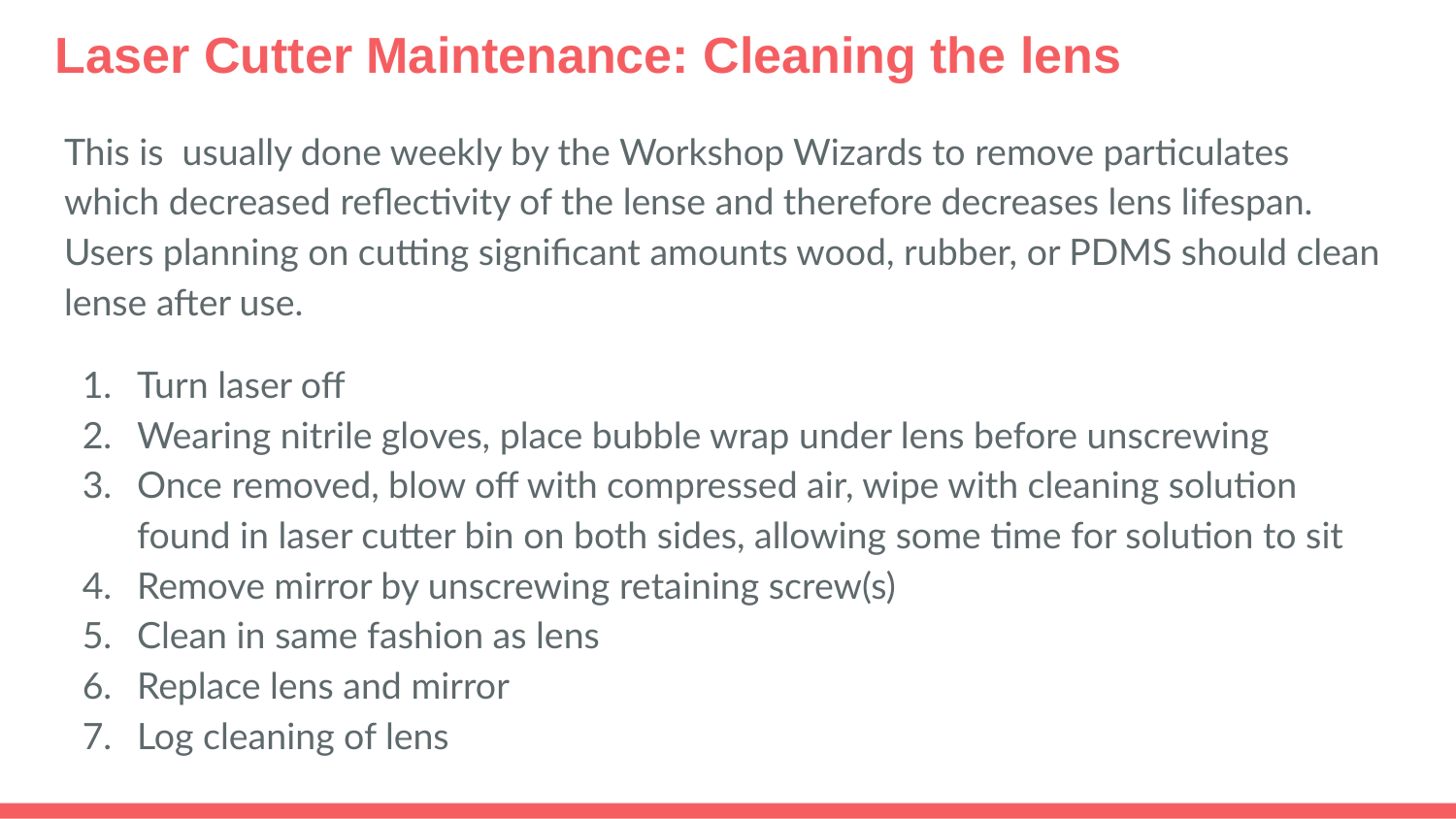

# Laser Cutter Maintenance: Cleaning the lens
This is  usually done weekly by the Workshop Wizards to remove particulates which decreased reflectivity of the lense and therefore decreases lens lifespan. Users planning on cutting significant amounts wood, rubber, or PDMS should clean lense after use.
Turn laser off
Wearing nitrile gloves, place bubble wrap under lens before unscrewing
Once removed, blow off with compressed air, wipe with cleaning solution found in laser cutter bin on both sides, allowing some time for solution to sit
Remove mirror by unscrewing retaining screw(s)
Clean in same fashion as lens
Replace lens and mirror
Log cleaning of lens